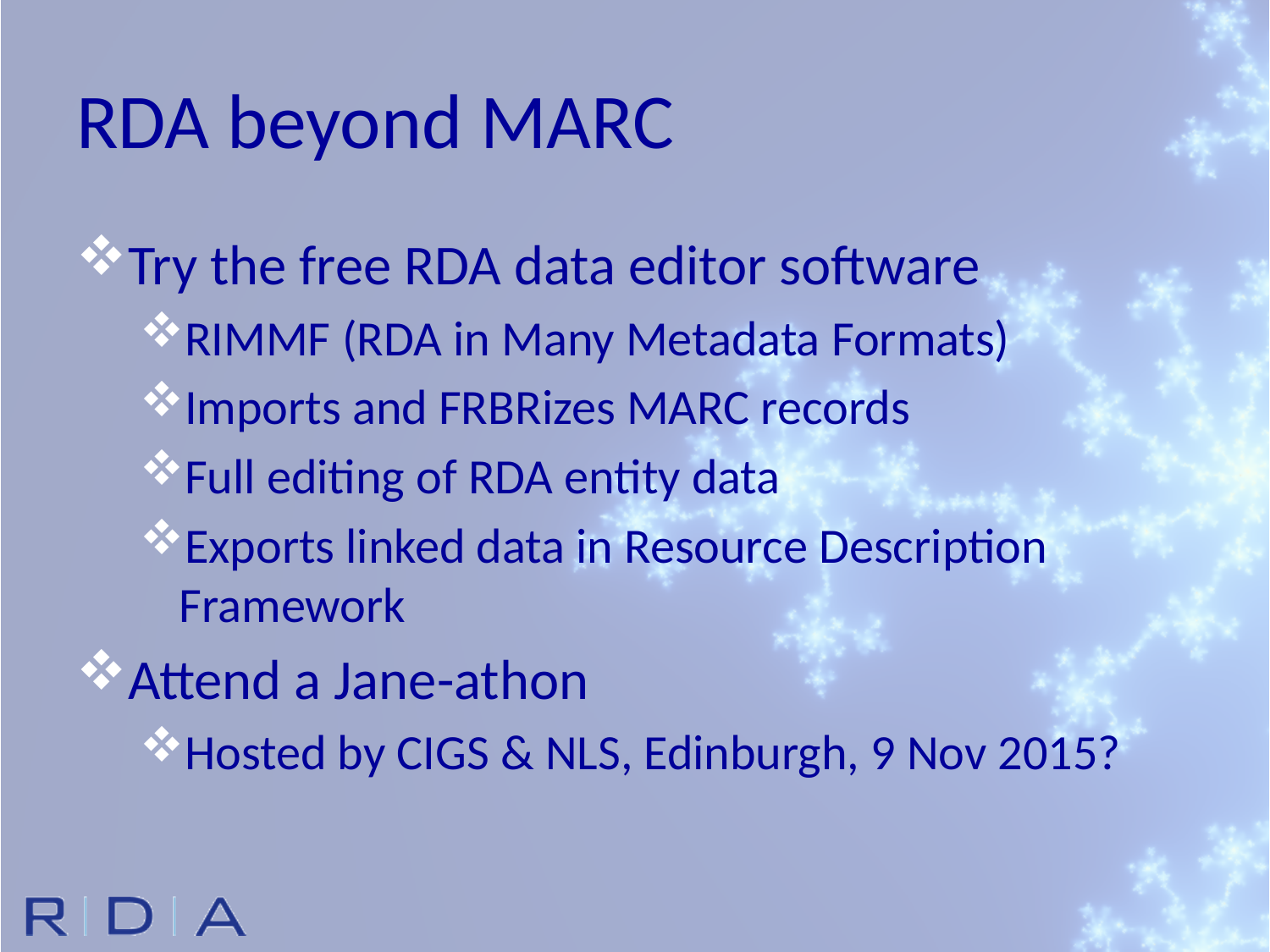

# RDA beyond MARC
Try the free RDA data editor software
RIMMF (RDA in Many Metadata Formats)
Imports and FRBRizes MARC records
Full editing of RDA entity data
Exports linked data in Resource Description Framework
Attend a Jane-athon
Hosted by CIGS & NLS, Edinburgh, 9 Nov 2015?